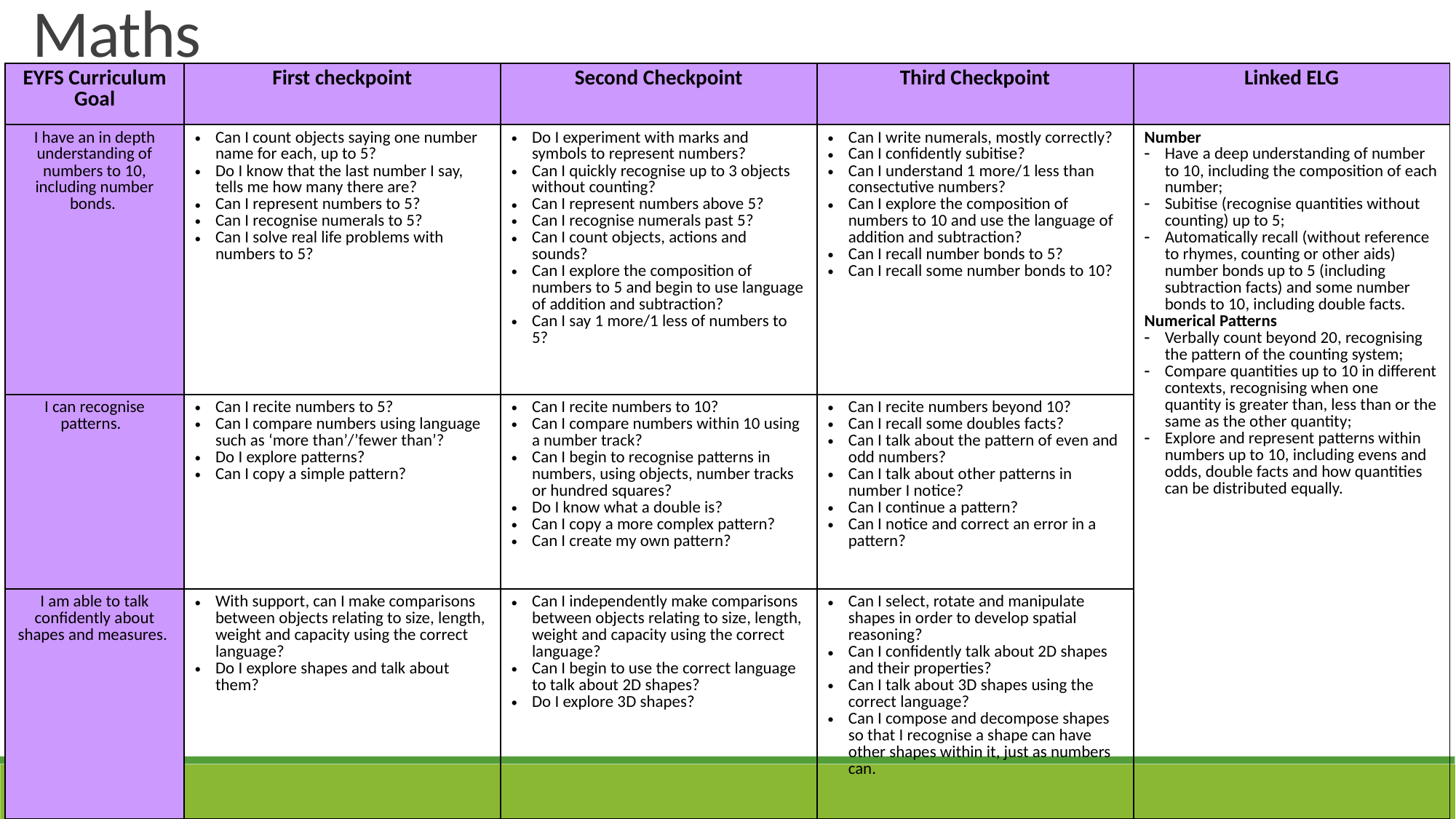

Maths
| EYFS Curriculum Goal | First checkpoint | Second Checkpoint | Third Checkpoint | Linked ELG |
| --- | --- | --- | --- | --- |
| I have an in depth understanding of numbers to 10, including number bonds. | Can I count objects saying one number name for each, up to 5? Do I know that the last number I say, tells me how many there are? Can I represent numbers to 5? Can I recognise numerals to 5? Can I solve real life problems with numbers to 5? | Do I experiment with marks and symbols to represent numbers? Can I quickly recognise up to 3 objects without counting? Can I represent numbers above 5? Can I recognise numerals past 5? Can I count objects, actions and sounds? Can I explore the composition of numbers to 5 and begin to use language of addition and subtraction? Can I say 1 more/1 less of numbers to 5? | Can I write numerals, mostly correctly? Can I confidently subitise? Can I understand 1 more/1 less than consectutive numbers? Can I explore the composition of numbers to 10 and use the language of addition and subtraction? Can I recall number bonds to 5? Can I recall some number bonds to 10? | Number Have a deep understanding of number to 10, including the composition of each number; Subitise (recognise quantities without counting) up to 5; Automatically recall (without reference to rhymes, counting or other aids) number bonds up to 5 (including subtraction facts) and some number bonds to 10, including double facts. Numerical Patterns Verbally count beyond 20, recognising the pattern of the counting system; Compare quantities up to 10 in different contexts, recognising when one quantity is greater than, less than or the same as the other quantity; Explore and represent patterns within numbers up to 10, including evens and odds, double facts and how quantities can be distributed equally. |
| I can recognise patterns. | Can I recite numbers to 5? Can I compare numbers using language such as ‘more than’/’fewer than’? Do I explore patterns? Can I copy a simple pattern? | Can I recite numbers to 10? Can I compare numbers within 10 using a number track? Can I begin to recognise patterns in numbers, using objects, number tracks or hundred squares? Do I know what a double is? Can I copy a more complex pattern? Can I create my own pattern? | Can I recite numbers beyond 10? Can I recall some doubles facts? Can I talk about the pattern of even and odd numbers? Can I talk about other patterns in number I notice? Can I continue a pattern? Can I notice and correct an error in a pattern? |  |
| I am able to talk confidently about shapes and measures. | With support, can I make comparisons between objects relating to size, length, weight and capacity using the correct language? Do I explore shapes and talk about them? | Can I independently make comparisons between objects relating to size, length, weight and capacity using the correct language? Can I begin to use the correct language to talk about 2D shapes? Do I explore 3D shapes? | Can I select, rotate and manipulate shapes in order to develop spatial reasoning? Can I confidently talk about 2D shapes and their properties? Can I talk about 3D shapes using the correct language? Can I compose and decompose shapes so that I recognise a shape can have other shapes within it, just as numbers can. |  |